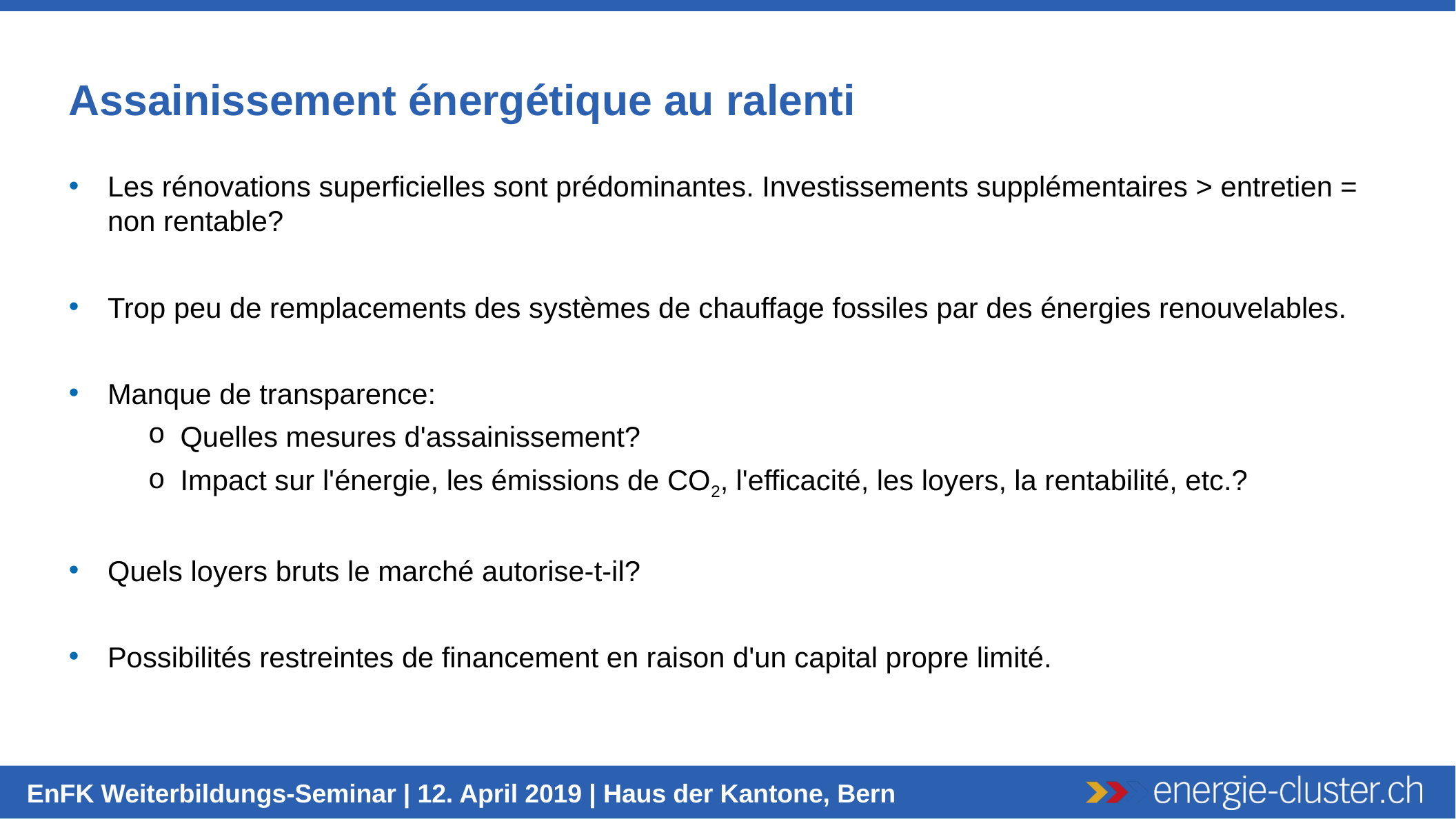

Assainissement énergétique au ralenti
Les rénovations superficielles sont prédominantes. Investissements supplémentaires > entretien = non rentable?

Trop peu de remplacements des systèmes de chauffage fossiles par des énergies renouvelables.

Manque de transparence:
Quelles mesures d'assainissement?
Impact sur l'énergie, les émissions de CO2, l'efficacité, les loyers, la rentabilité, etc.?

Quels loyers bruts le marché autorise-t-il?

Possibilités restreintes de financement en raison d'un capital propre limité.